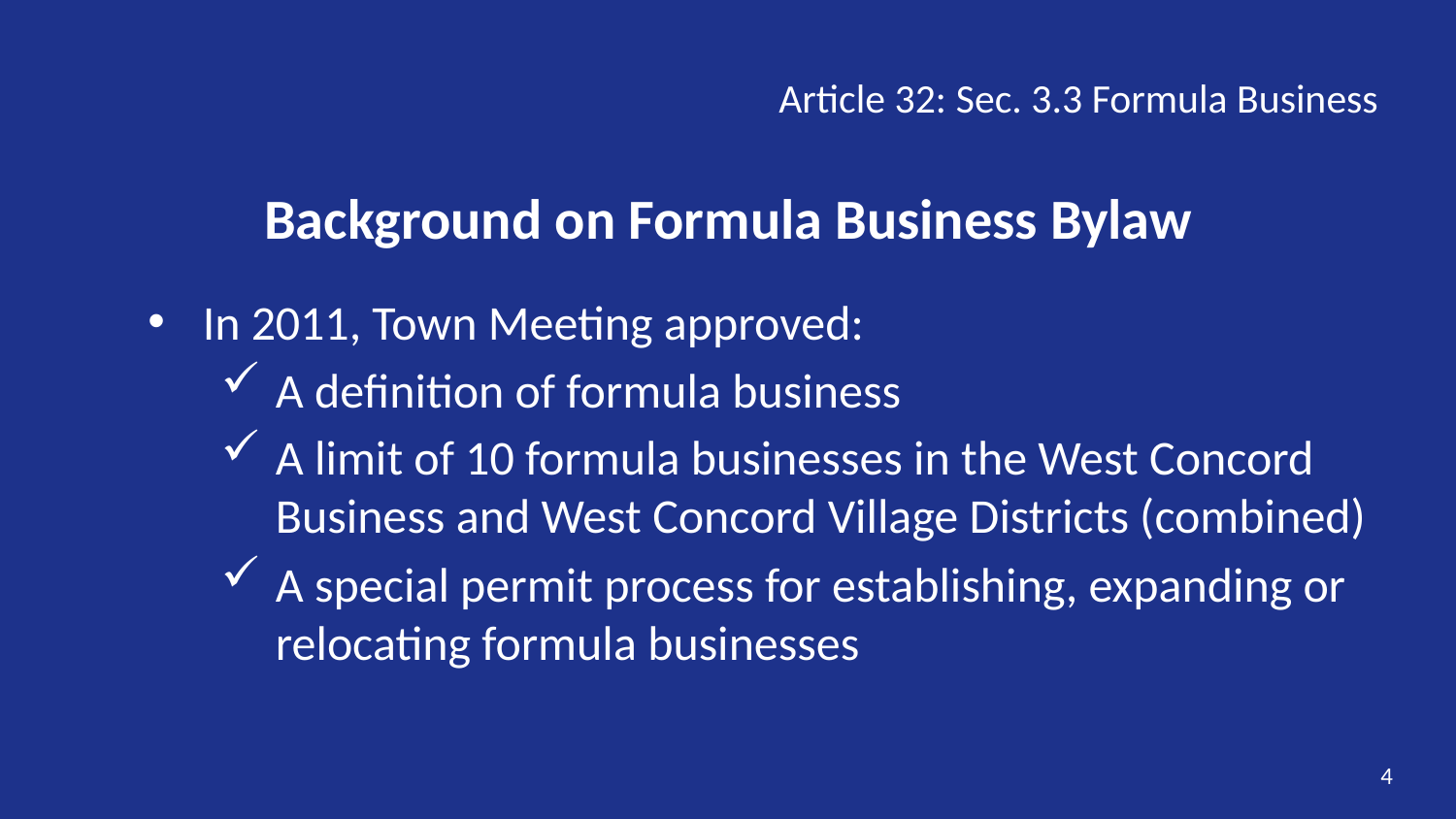

Article 32: Sec. 3.3 Formula Business
# Background on Formula Business Bylaw
In 2011, Town Meeting approved:
A definition of formula business
A limit of 10 formula businesses in the West Concord Business and West Concord Village Districts (combined)
A special permit process for establishing, expanding or relocating formula businesses
4